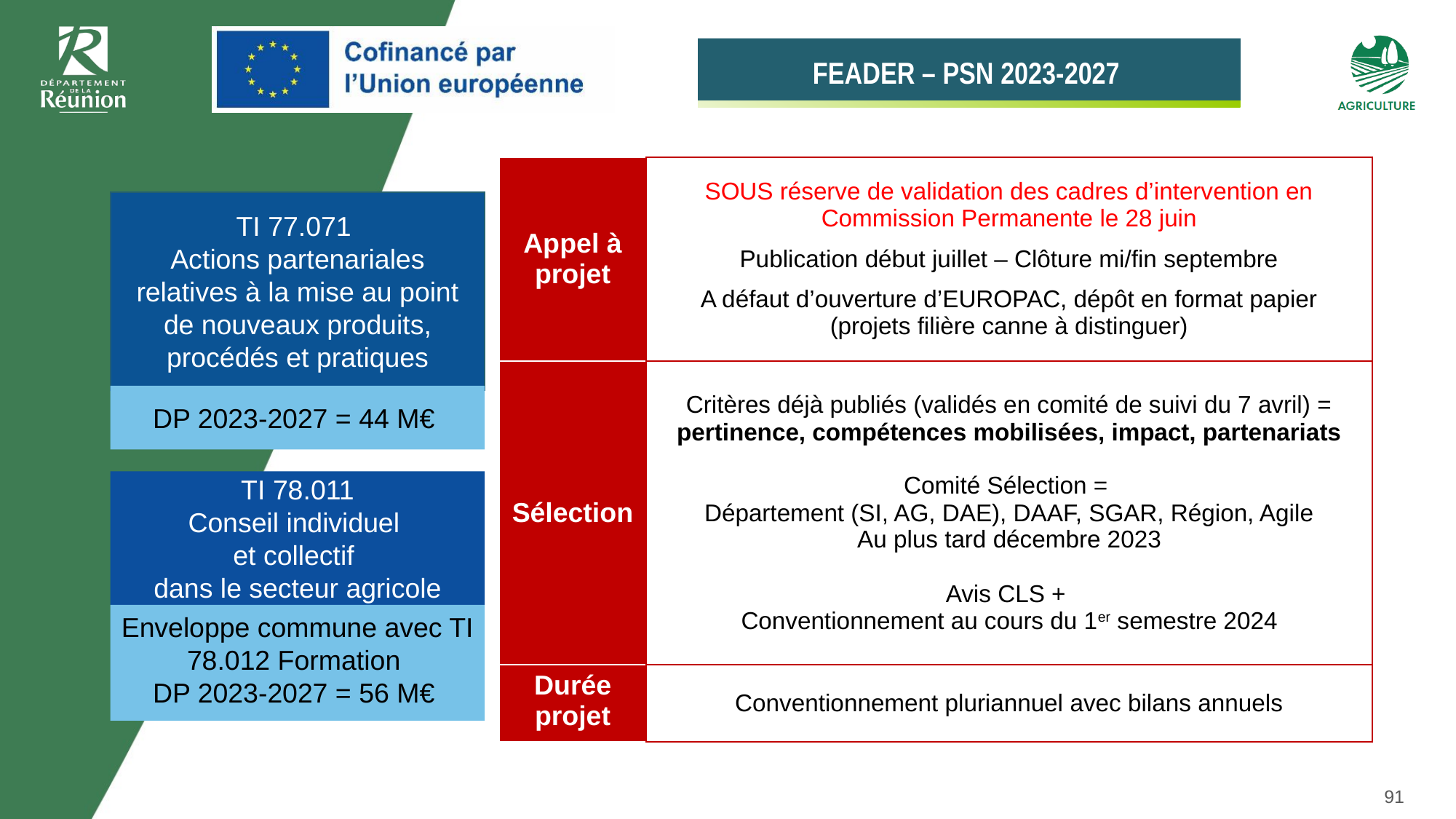

| Appel à projet | SOUS réserve de validation des cadres d’intervention en Commission Permanente le 28 juin Publication début juillet – Clôture mi/fin septembre A défaut d’ouverture d’EUROPAC, dépôt en format papier (projets filière canne à distinguer) |
| --- | --- |
| Sélection | Critères déjà publiés (validés en comité de suivi du 7 avril) = pertinence, compétences mobilisées, impact, partenariats Comité Sélection = Département (SI, AG, DAE), DAAF, SGAR, Région, Agile Au plus tard décembre 2023 Avis CLS + Conventionnement au cours du 1er semestre 2024 |
| Durée projet | Conventionnement pluriannuel avec bilans annuels |
TI 77.071
Actions partenariales relatives à la mise au point de nouveaux produits, procédés et pratiques
DP 2023-2027 = 44 M€
TI 78.011
Conseil individuel
et collectif
dans le secteur agricole
Enveloppe commune avec TI 78.012 Formation
DP 2023-2027 = 56 M€
91